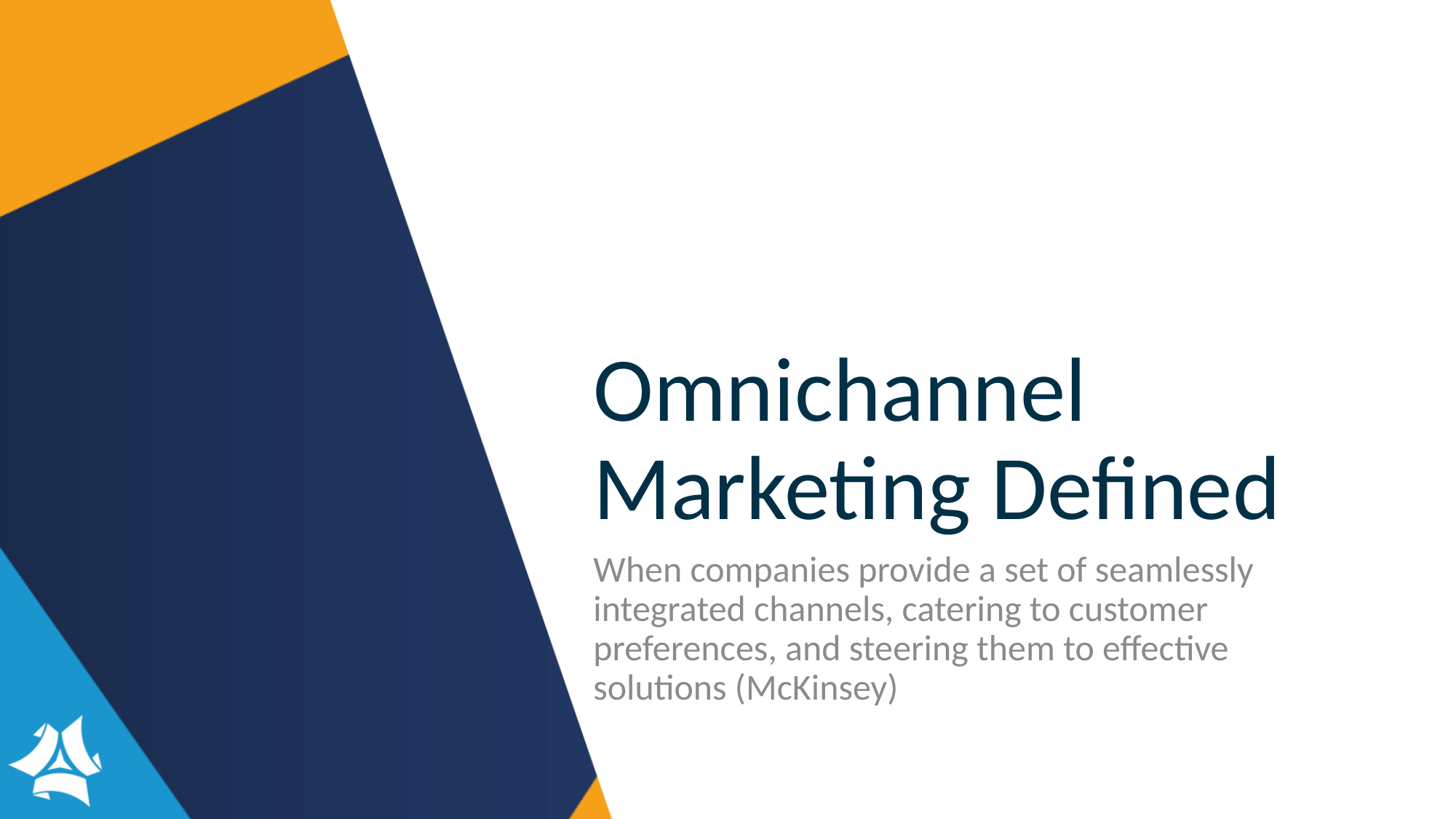

# Omnichannel Marketing Defined
When companies provide a set of seamlessly integrated channels, catering to customer preferences, and steering them to effective solutions (McKinsey)